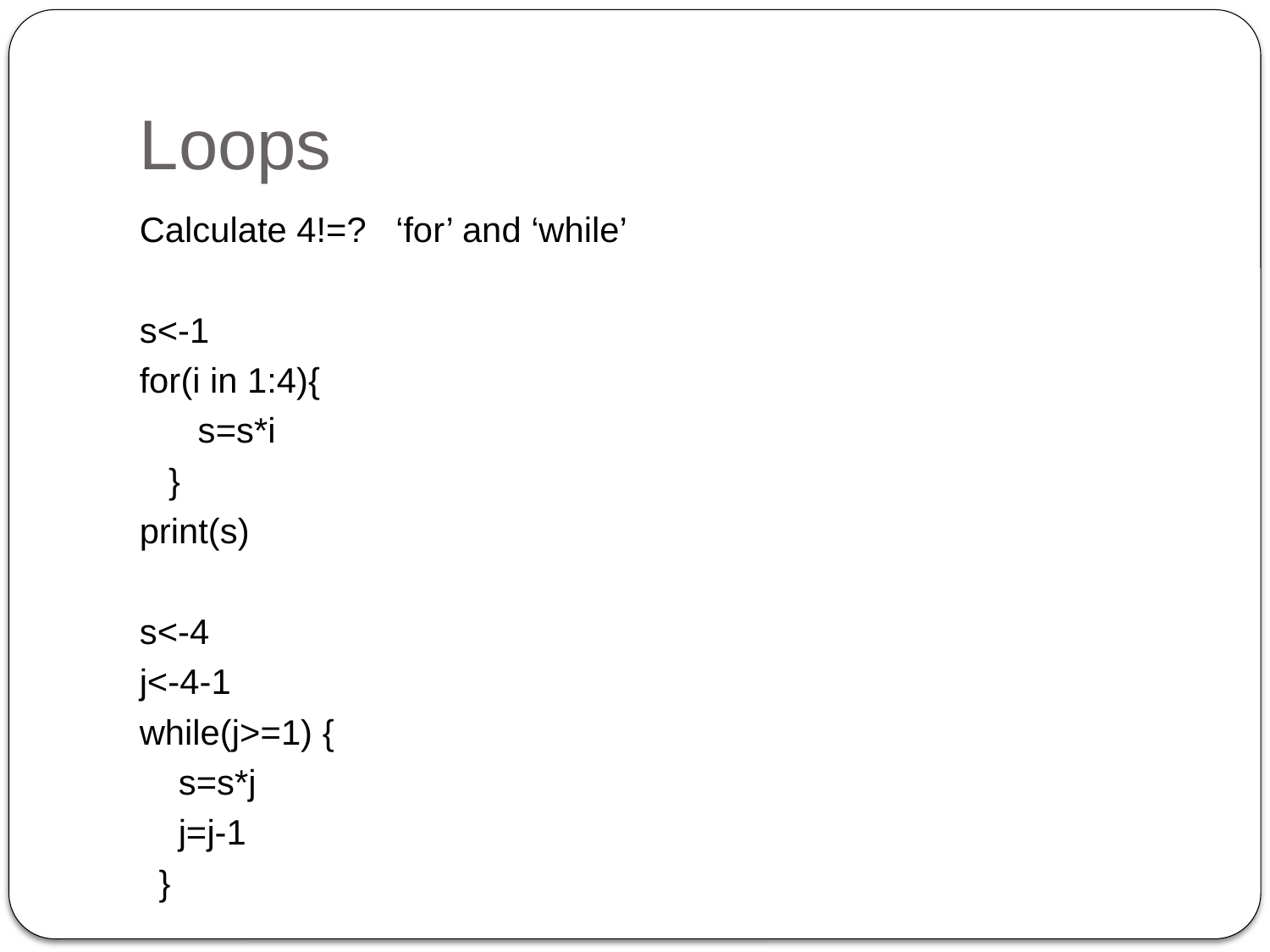

# Loops
Calculate 4!=?   ‘for’ and ‘while’

s<-1
for(i in 1:4){
      s=s*i
   }
print(s)

s<-4
j<-4-1
while(j>=1) {
    s=s*j
    j=j-1
  }